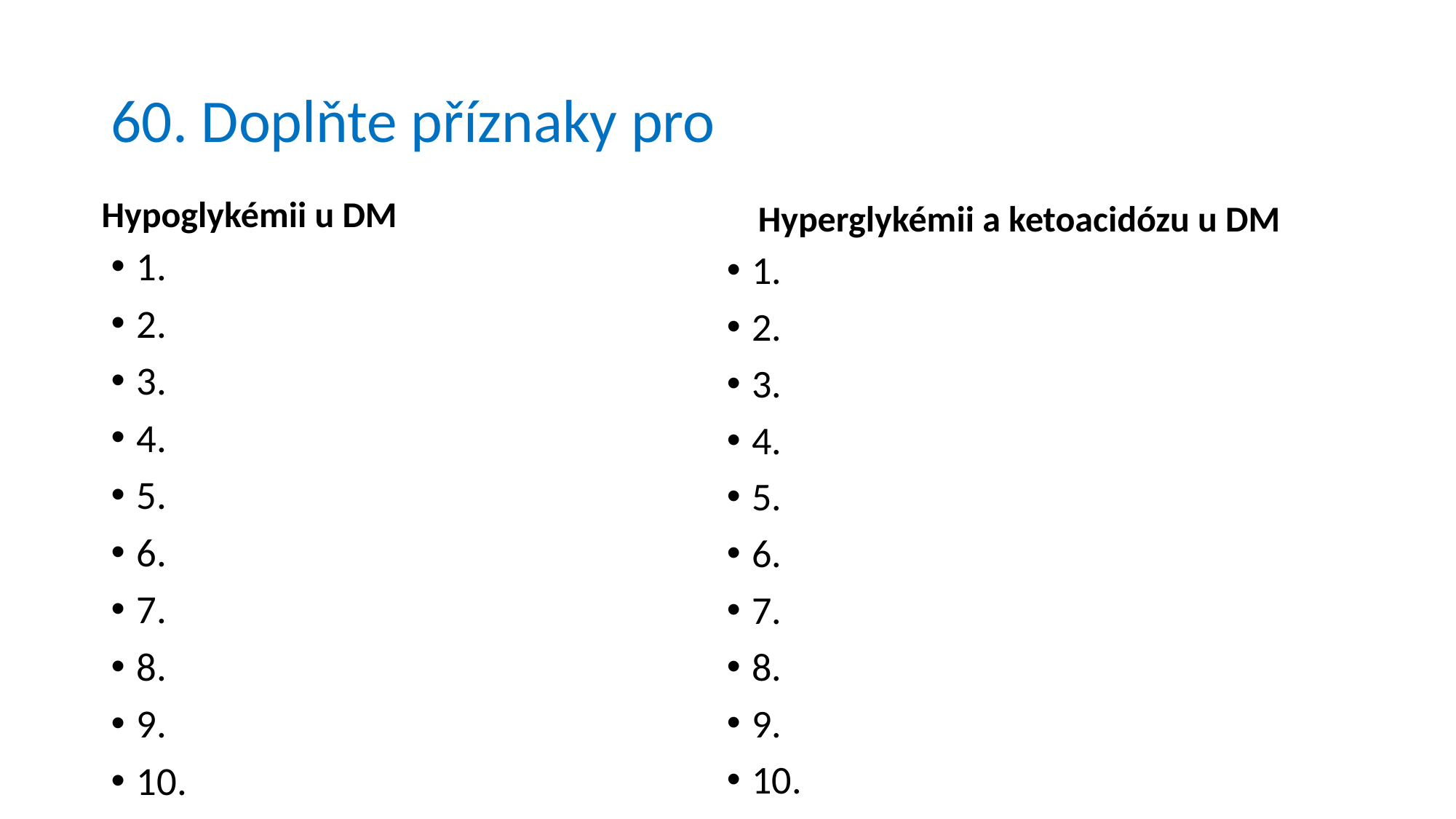

# 60. Doplňte příznaky pro
Hypoglykémii u DM
Hyperglykémii a ketoacidózu u DM
1.
2.
3.
4.
5.
6.
7.
8.
9.
10.

1.
2.
3.
4.
5.
6.
7.
8.
9.
10.